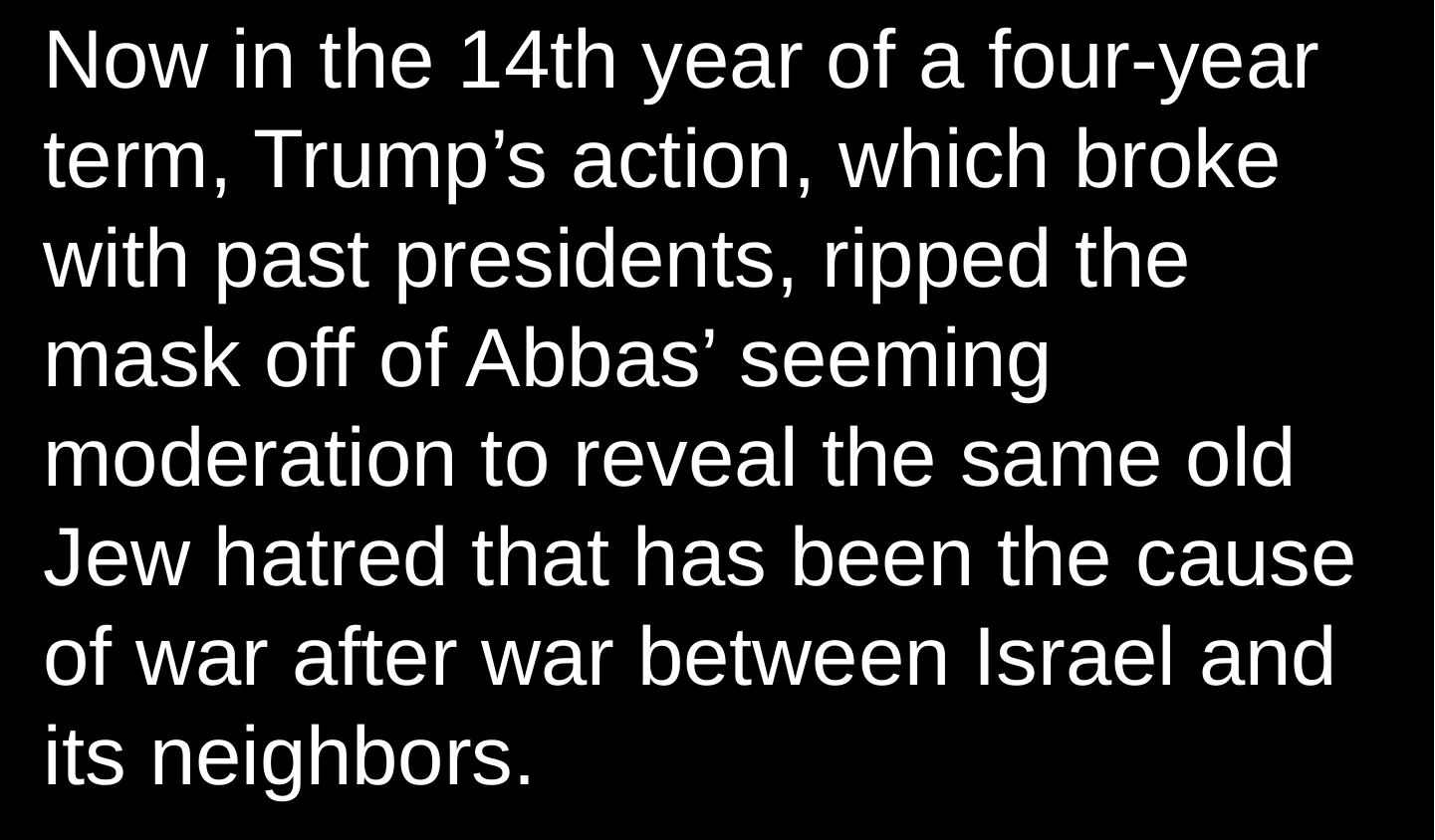

Now in the 14th year of a four-year term, Trump’s action, which broke with past presidents, ripped the mask off of Abbas’ seeming moderation to reveal the same old Jew hatred that has been the cause of war after war between Israel and its neighbors.